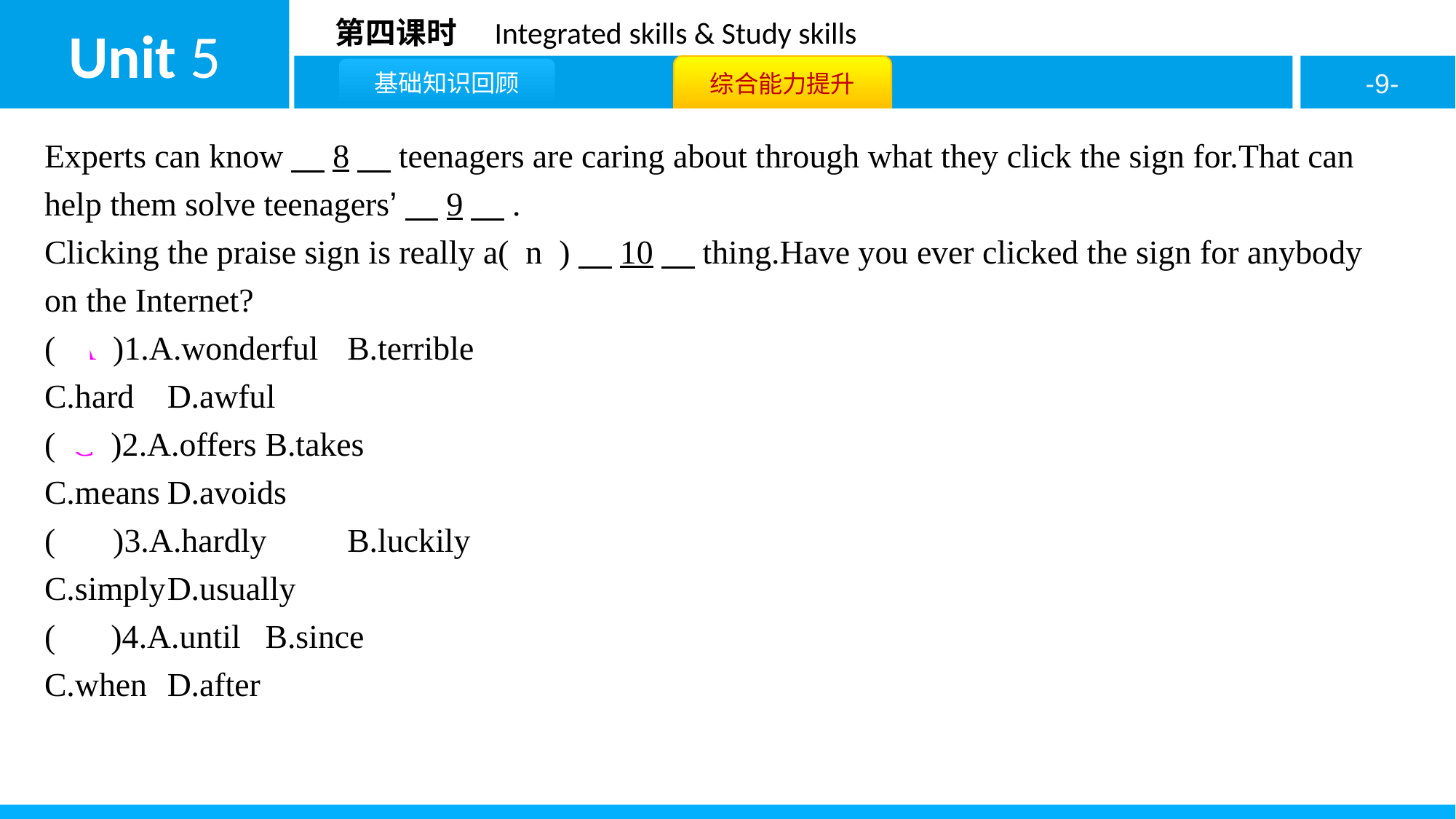

Experts can know　8　teenagers are caring about through what they click the sign for.That can help them solve teenagers’　9　.
Clicking the praise sign is really a(  n  )　10　thing.Have you ever clicked the sign for anybody on the Internet?
(  A  )1.A.wonderful	B.terrible
C.hard	D.awful
(  C  )2.A.offers	B.takes
C.means	D.avoids
(  D  )3.A.hardly	B.luckily
C.simply	D.usually
(  B  )4.A.until	B.since
C.when	D.after